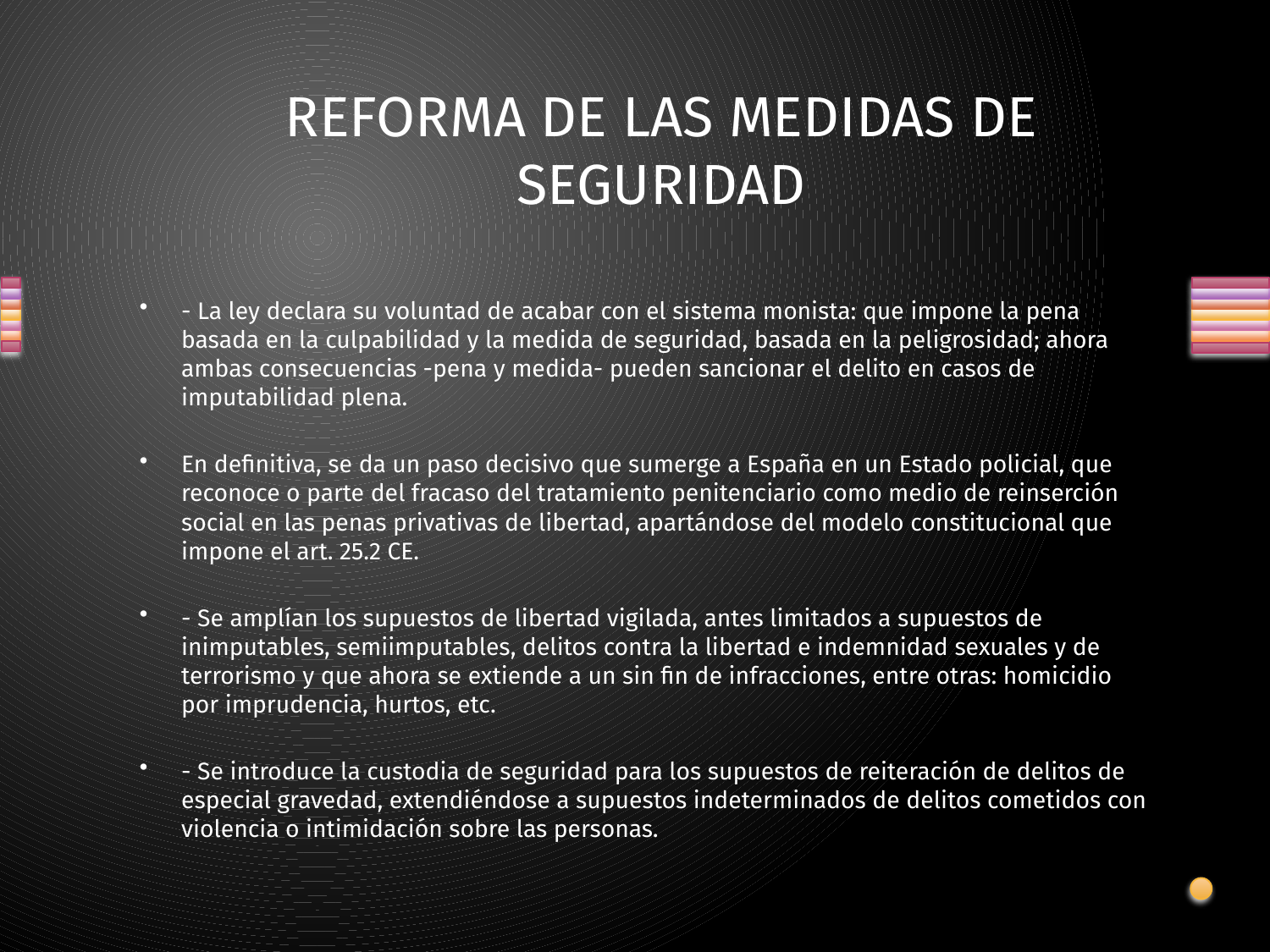

# REFORMA DE LAS MEDIDAS DE SEGURIDAD

- La ley declara su voluntad de acabar con el sistema monista: que impone la pena basada en la culpabilidad y la medida de seguridad, basada en la peligrosidad; ahora ambas consecuencias -pena y medida- pueden sancionar el delito en casos de imputabilidad plena.

En definitiva, se da un paso decisivo que sumerge a España en un Estado policial, que reconoce o parte del fracaso del tratamiento penitenciario como medio de reinserción social en las penas privativas de libertad, apartándose del modelo constitucional que impone el art. 25.2 CE.

- Se amplían los supuestos de libertad vigilada, antes limitados a supuestos de inimputables, semiimputables, delitos contra la libertad e indemnidad sexuales y de terrorismo y que ahora se extiende a un sin fin de infracciones, entre otras: homicidio por imprudencia, hurtos, etc.

- Se introduce la custodia de seguridad para los supuestos de reiteración de delitos de especial gravedad, extendiéndose a supuestos indeterminados de delitos cometidos con violencia o intimidación sobre las personas.